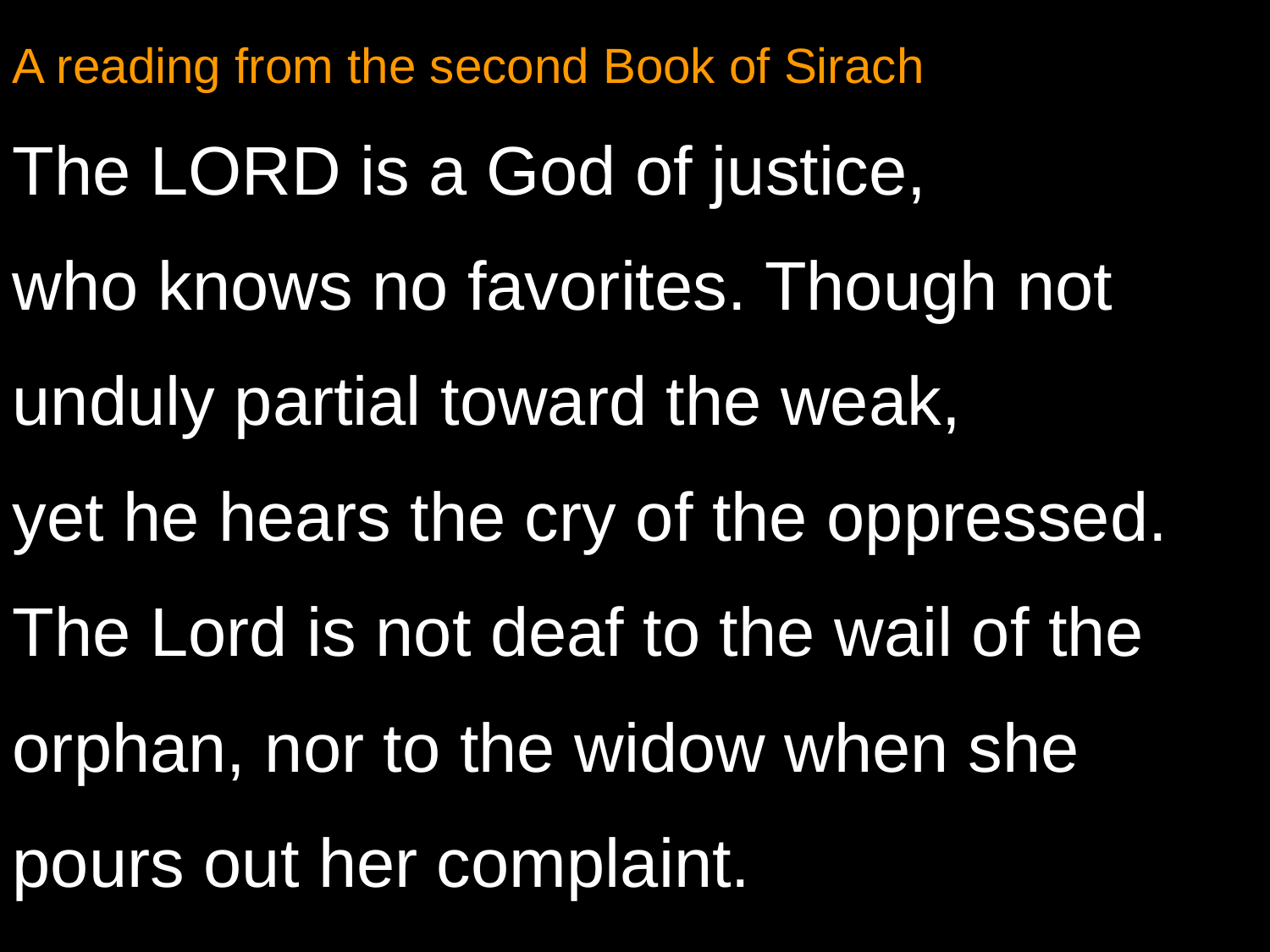

A reading from the second Book of Sirach
The LORD is a God of justice,
who knows no favorites. Though not unduly partial toward the weak,
yet he hears the cry of the oppressed.
The Lord is not deaf to the wail of the orphan, nor to the widow when she pours out her complaint.